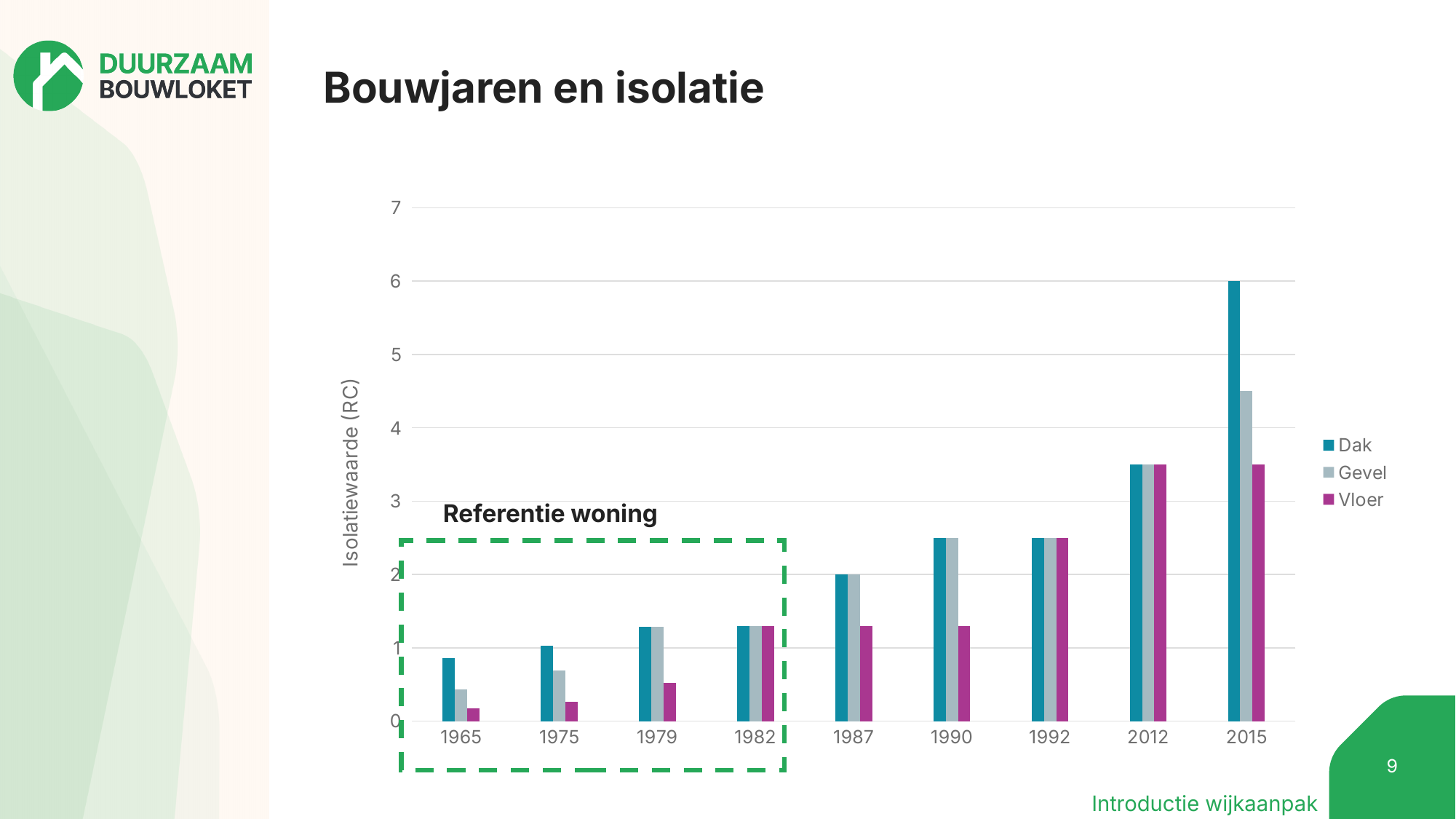

Bouwjaren en isolatie

### Chart

| Category | Dak | Gevel | Vloer |
|---|---|---|---|
| 1965 | 0.86 | 0.43 | 0.17 |
| 1975 | 1.03 | 0.69 | 0.26 |
| 1979 | 1.29 | 1.29 | 0.52 |
| 1982 | 1.3 | 1.3 | 1.3 |
| 1987 | 2.0 | 2.0 | 1.3 |
| 1990 | 2.5 | 2.5 | 1.3 |
| 1992 | 2.5 | 2.5 | 2.5 |
| 2012 | 3.5 | 3.5 | 3.5 |
| 2015 | 6.0 | 4.5 | 3.5 |
Referentie woning

Introductie wijkaanpak